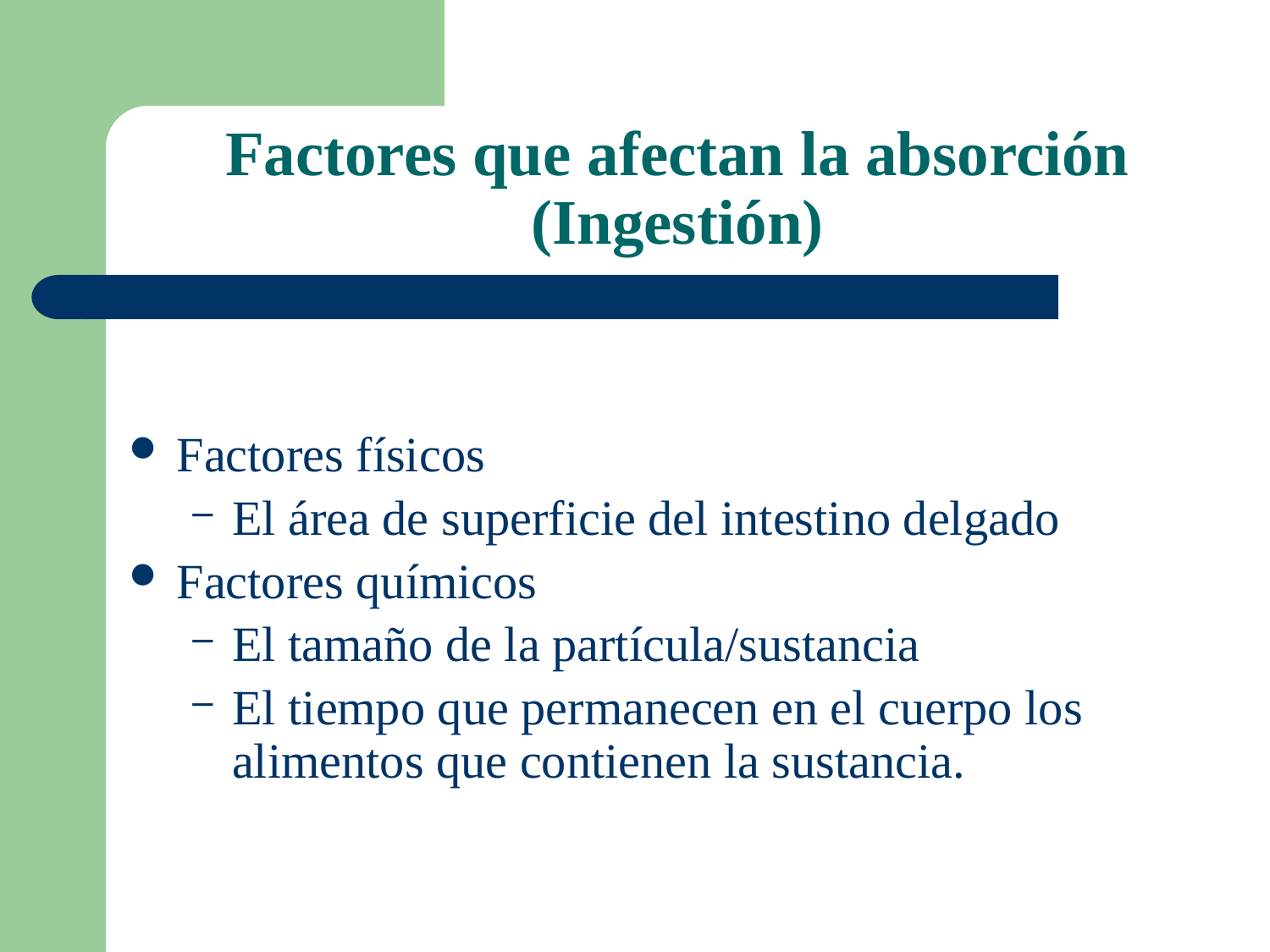

# Factores que afectan la absorción (Ingestión)
Factores físicos
El área de superficie del intestino delgado
Factores químicos
El tamaño de la partícula/sustancia
El tiempo que permanecen en el cuerpo los alimentos que contienen la sustancia.